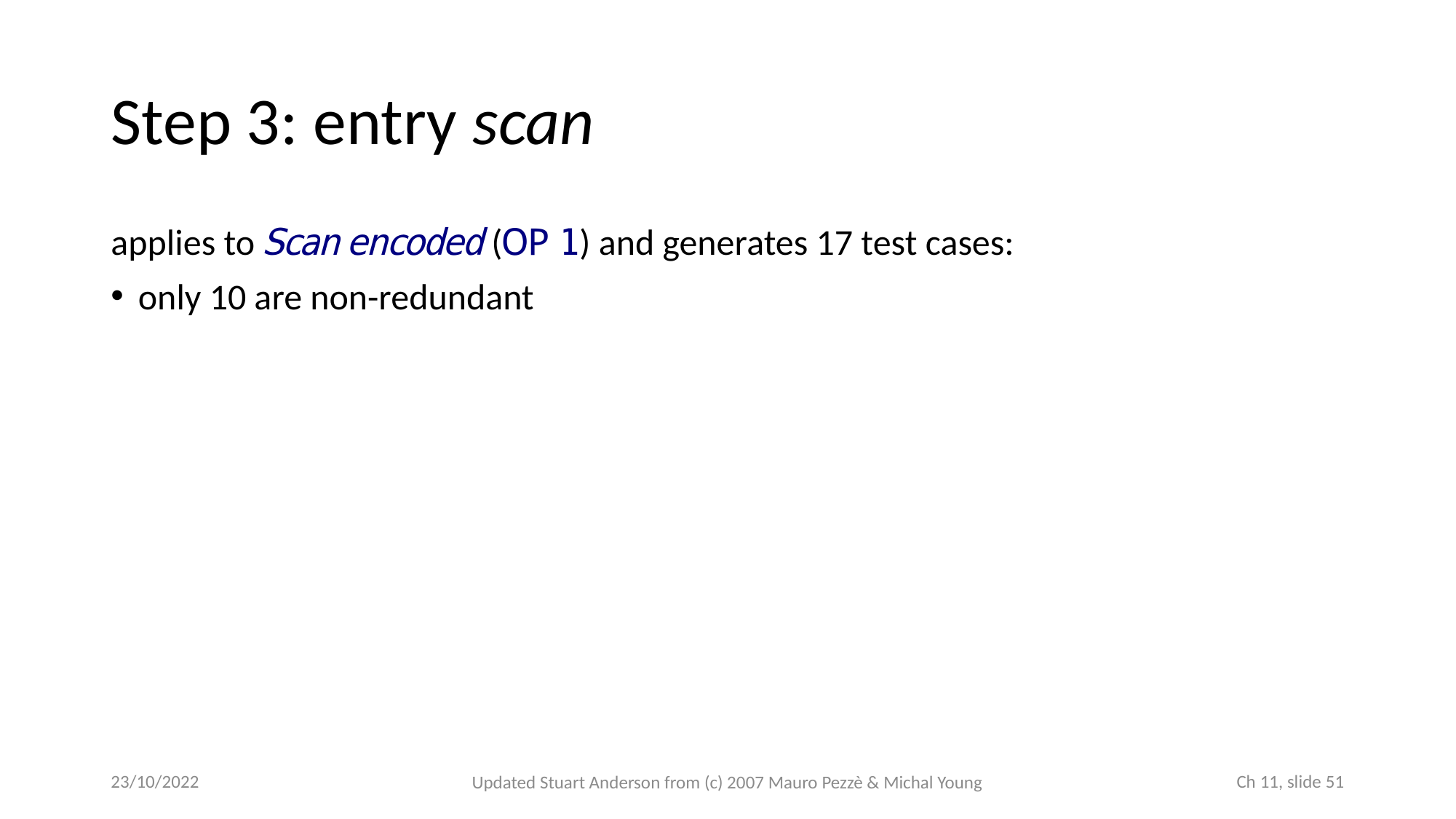

# Step 3: entry scan
applies to Scan encoded (OP 1) and generates 17 test cases:
only 10 are non-redundant
23/10/2022
 Ch 11, slide 51
Updated Stuart Anderson from (c) 2007 Mauro Pezzè & Michal Young